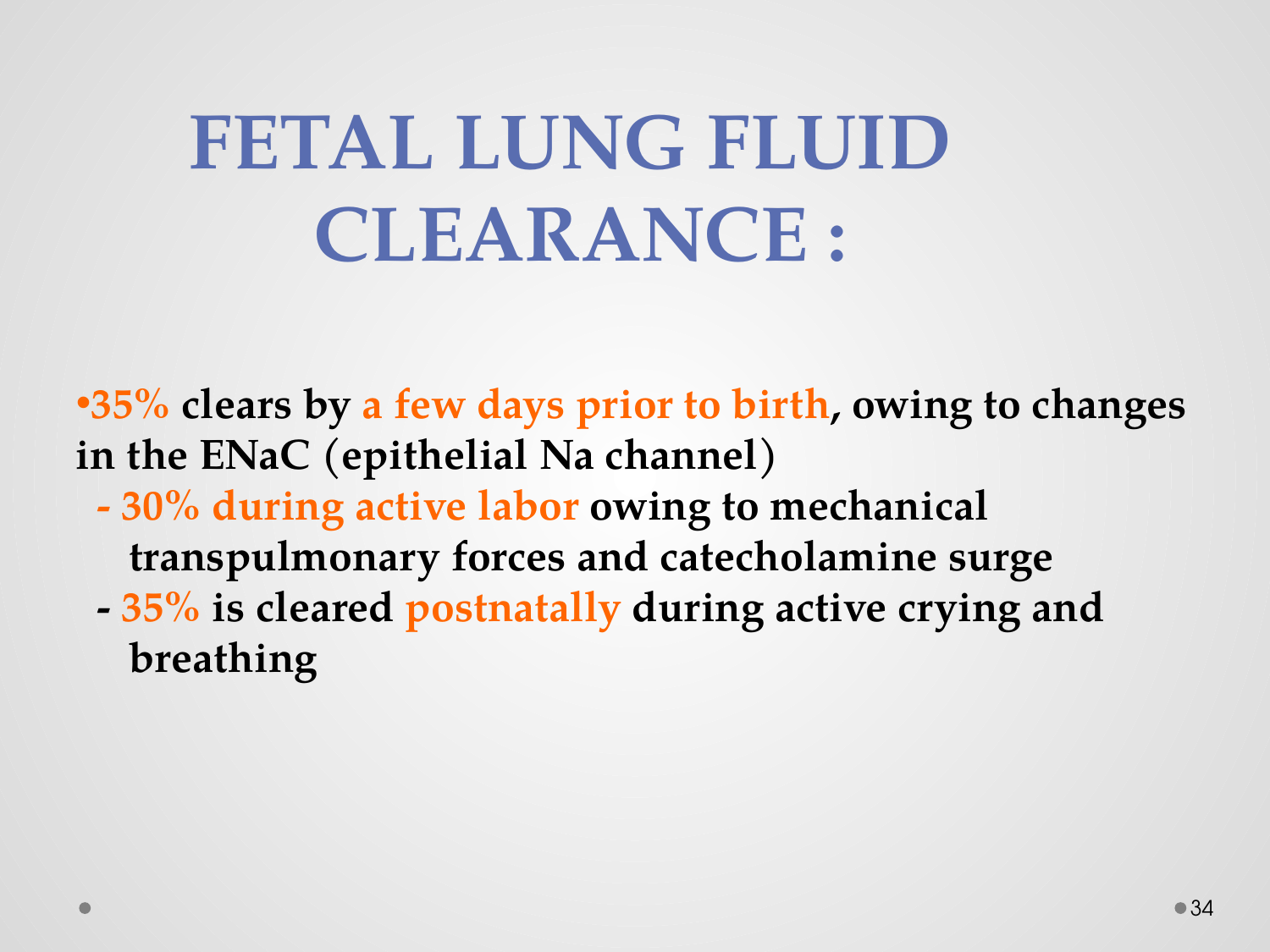

fetal lung fluid  clearance :
35% clears by a few days prior to birth, owing to changes in the ENaC (epithelial Na channel)
  - 30% during active labor owing to mechanical
     transpulmonary forces and catecholamine surge
  - 35% is cleared postnatally during active crying and
     breathing
34